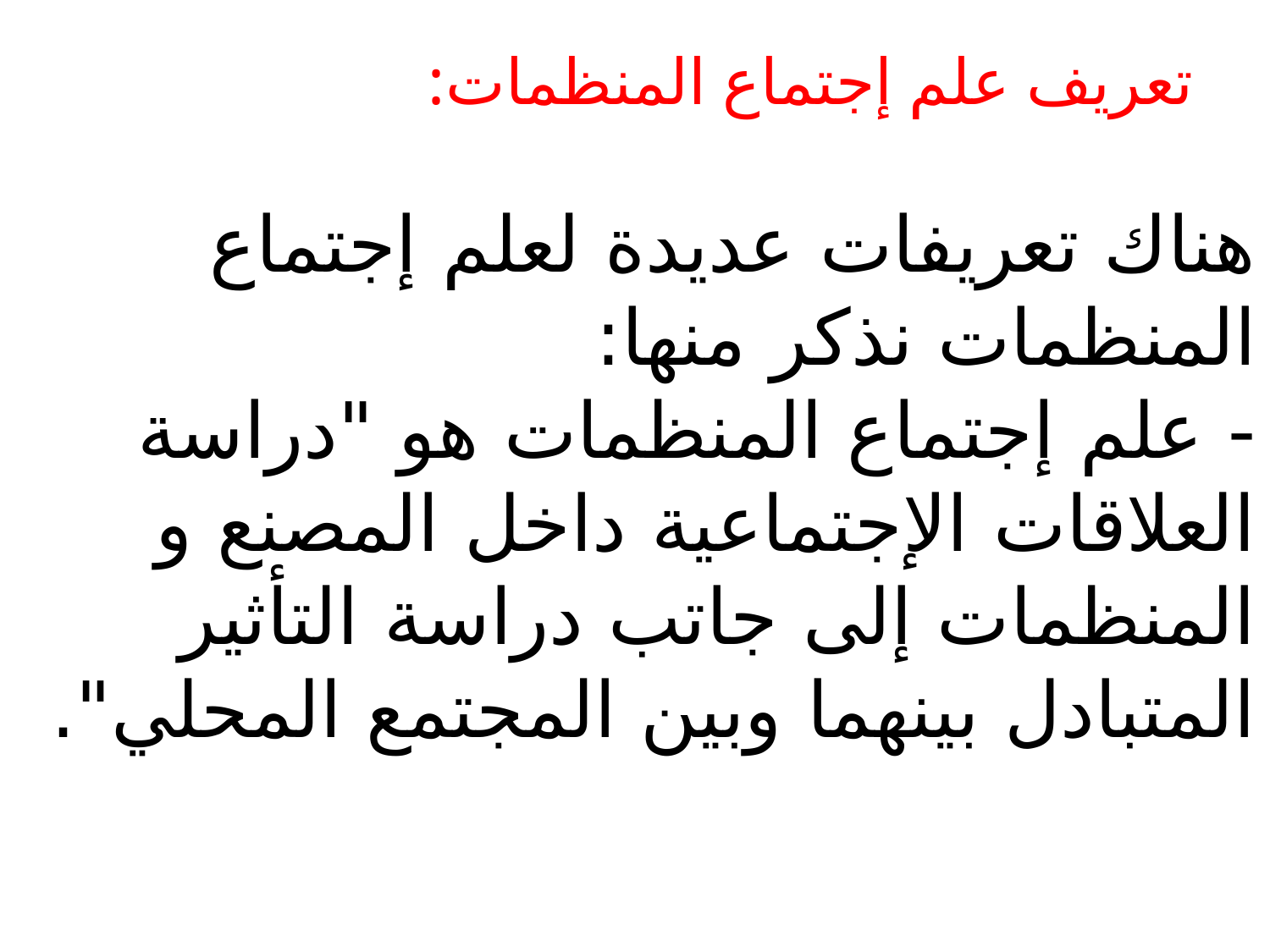

# تعريف علم إجتماع المنظمات:
هناك تعريفات عديدة لعلم إجتماع المنظمات نذكر منها:
- علم إجتماع المنظمات هو "دراسة العلاقات الإجتماعية داخل المصنع و المنظمات إلى جاتب دراسة التأثير المتبادل بينهما وبين المجتمع المحلي".